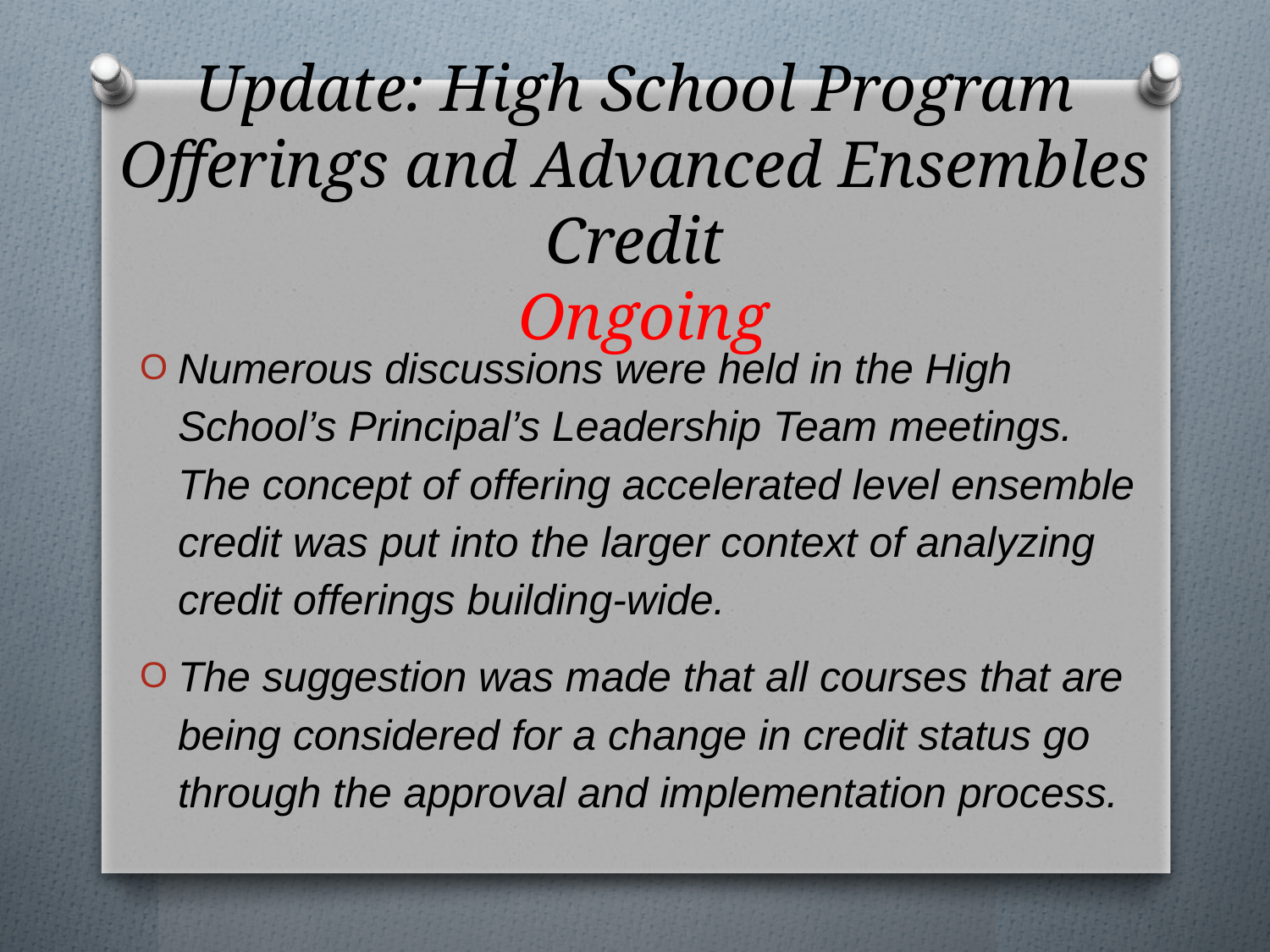

# Update: High School Program Offerings and Advanced Ensembles Credit Ongoing
Numerous discussions were held in the High School’s Principal’s Leadership Team meetings.  The concept of offering accelerated level ensemble credit was put into the larger context of analyzing credit offerings building-wide.
The suggestion was made that all courses that are being considered for a change in credit status go through the approval and implementation process.